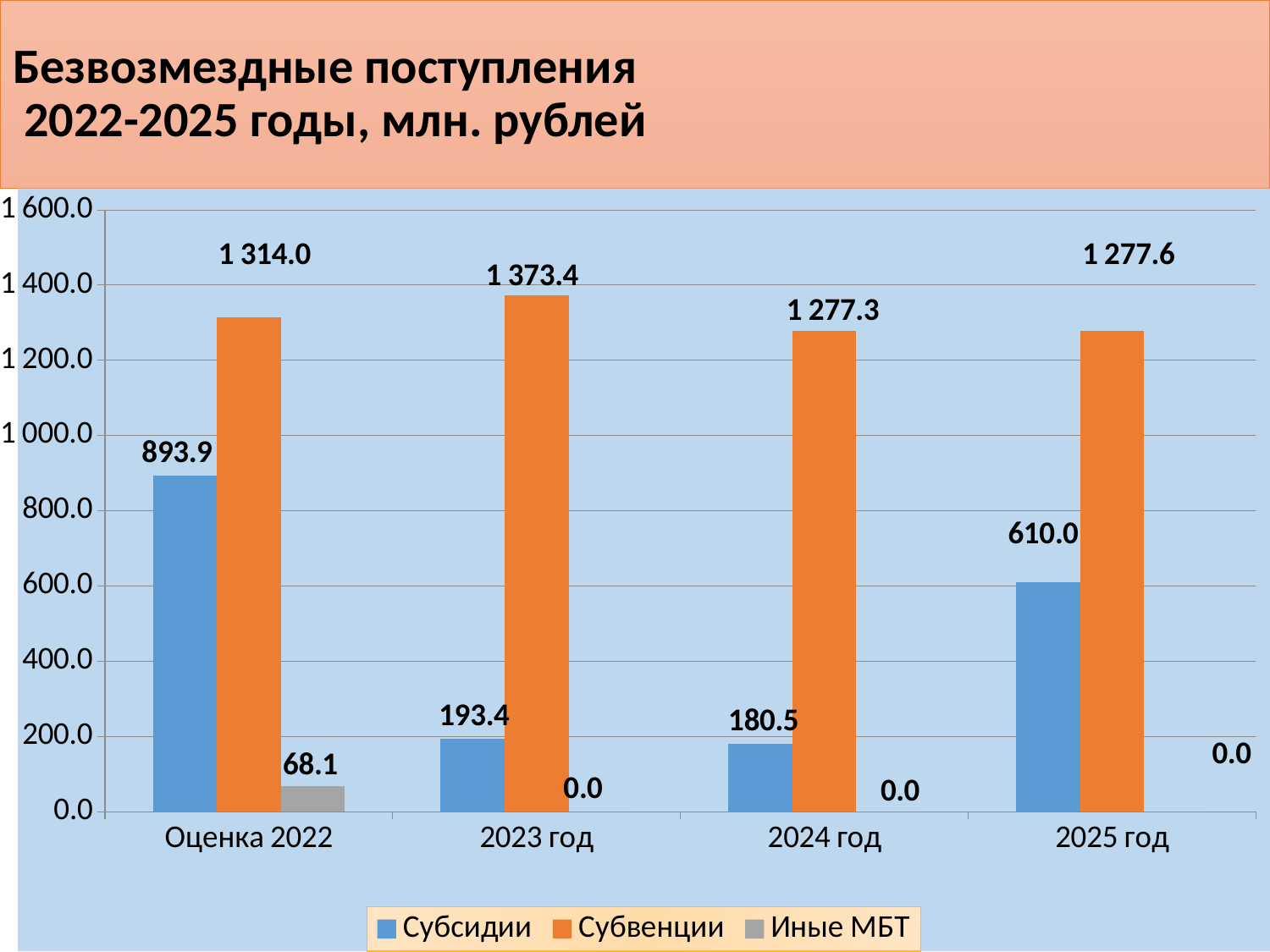

# Безвозмездные поступления 2022-2025 годы, млн. рублей

### Chart

| Category | Субсидии | Субвенции | Иные МБТ |
|---|---|---|---|
| Оценка 2022 | 893.9 | 1314.0 | 68.1 |
| 2023 год | 193.4 | 1373.4 | 0.0 |
| 2024 год | 180.5 | 1277.3 | 0.0 |
| 2025 год | 610.0 | 1277.6 | 0.0 |